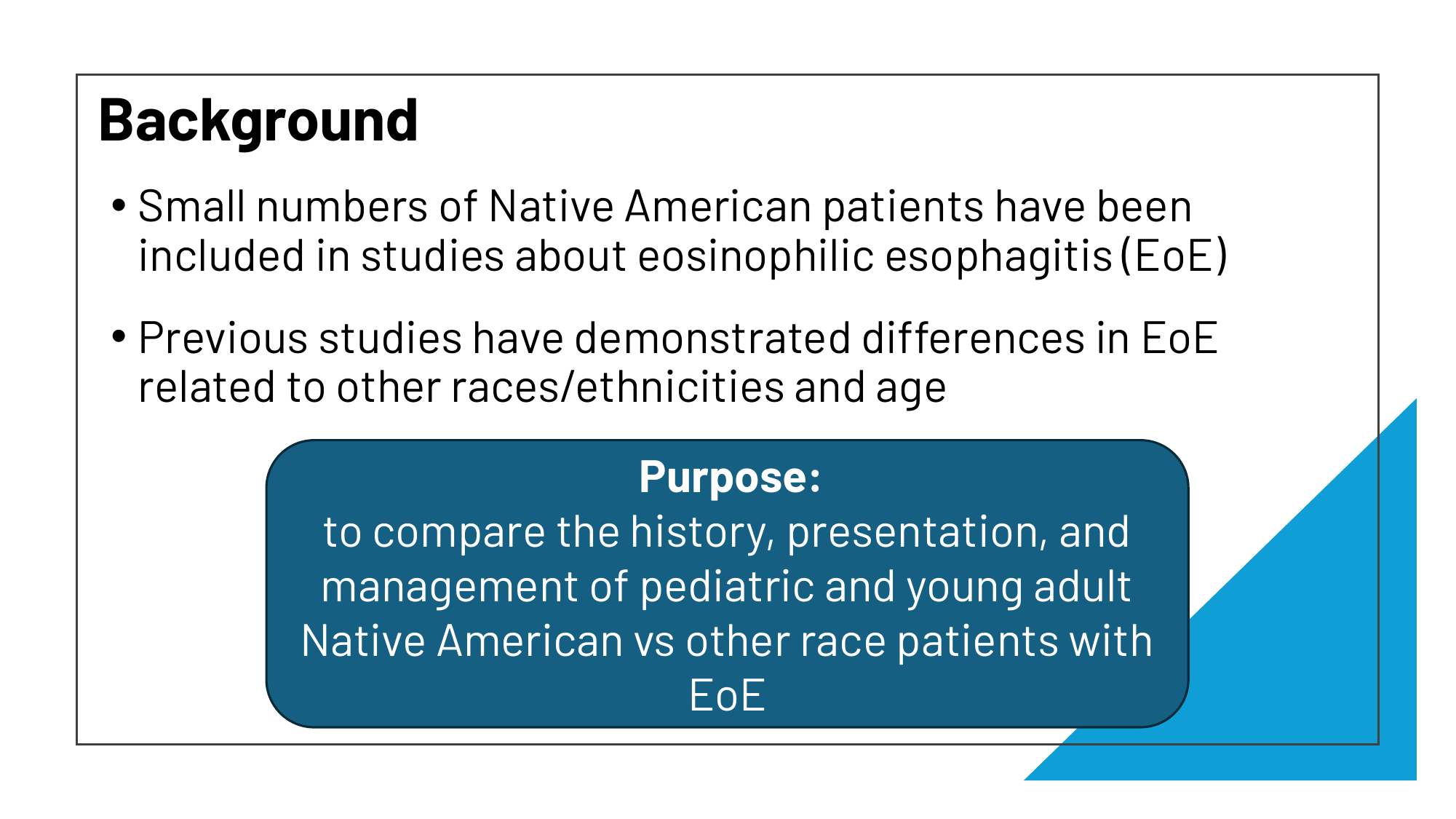

# Background
Small numbers of Native American patients have been included in studies about eosinophilic esophagitis (EoE)
Previous studies have demonstrated differences in EoE related to other races/ethnicities and age

 Purpose:
to compare the history, presentation, and management of pediatric and young adult Native American vs other race patients with
EoE